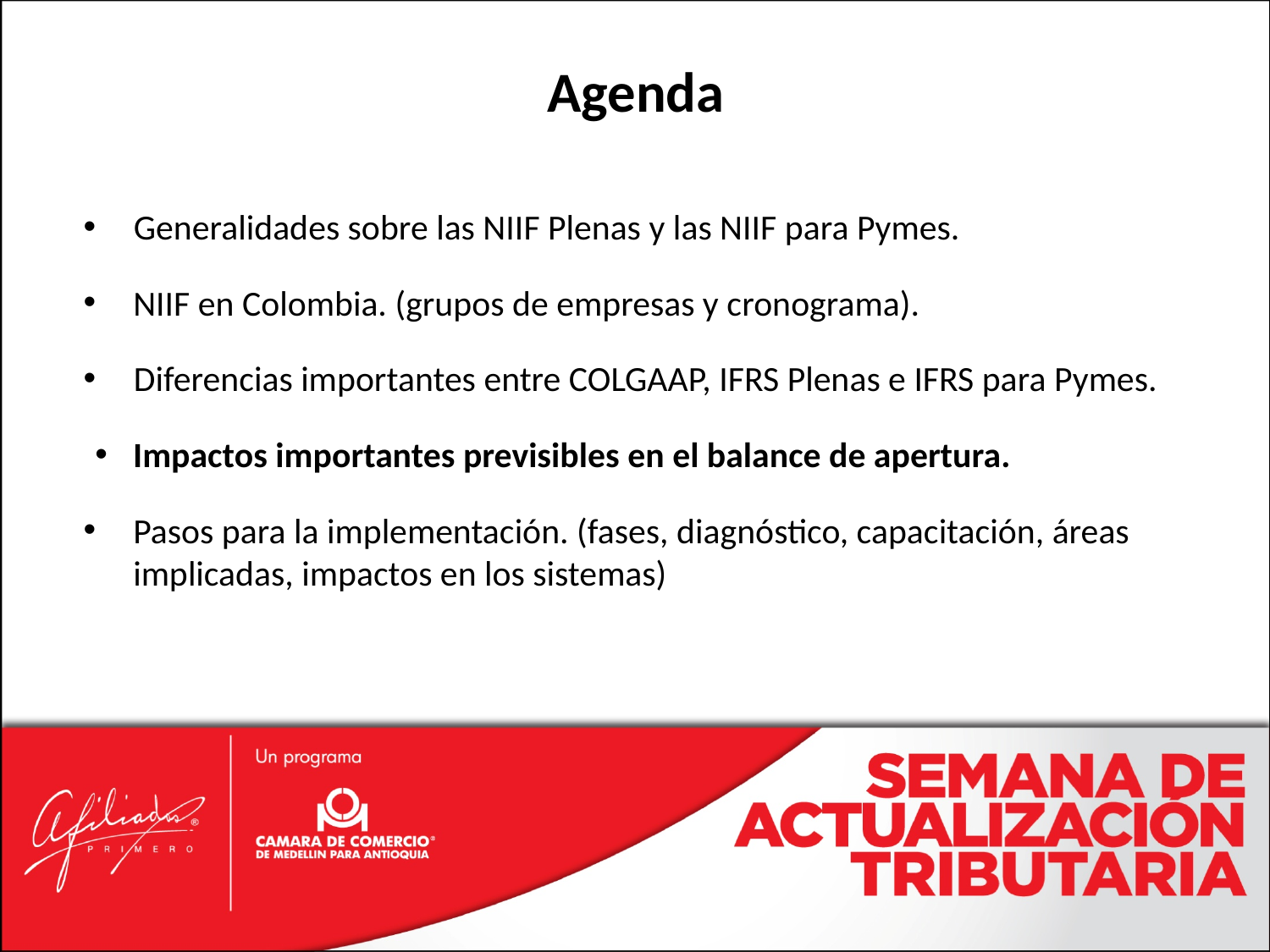

# Agenda
Generalidades sobre las NIIF Plenas y las NIIF para Pymes.
NIIF en Colombia. (grupos de empresas y cronograma).
Diferencias importantes entre COLGAAP, IFRS Plenas e IFRS para Pymes.
Impactos importantes previsibles en el balance de apertura.
Pasos para la implementación. (fases, diagnóstico, capacitación, áreas implicadas, impactos en los sistemas)